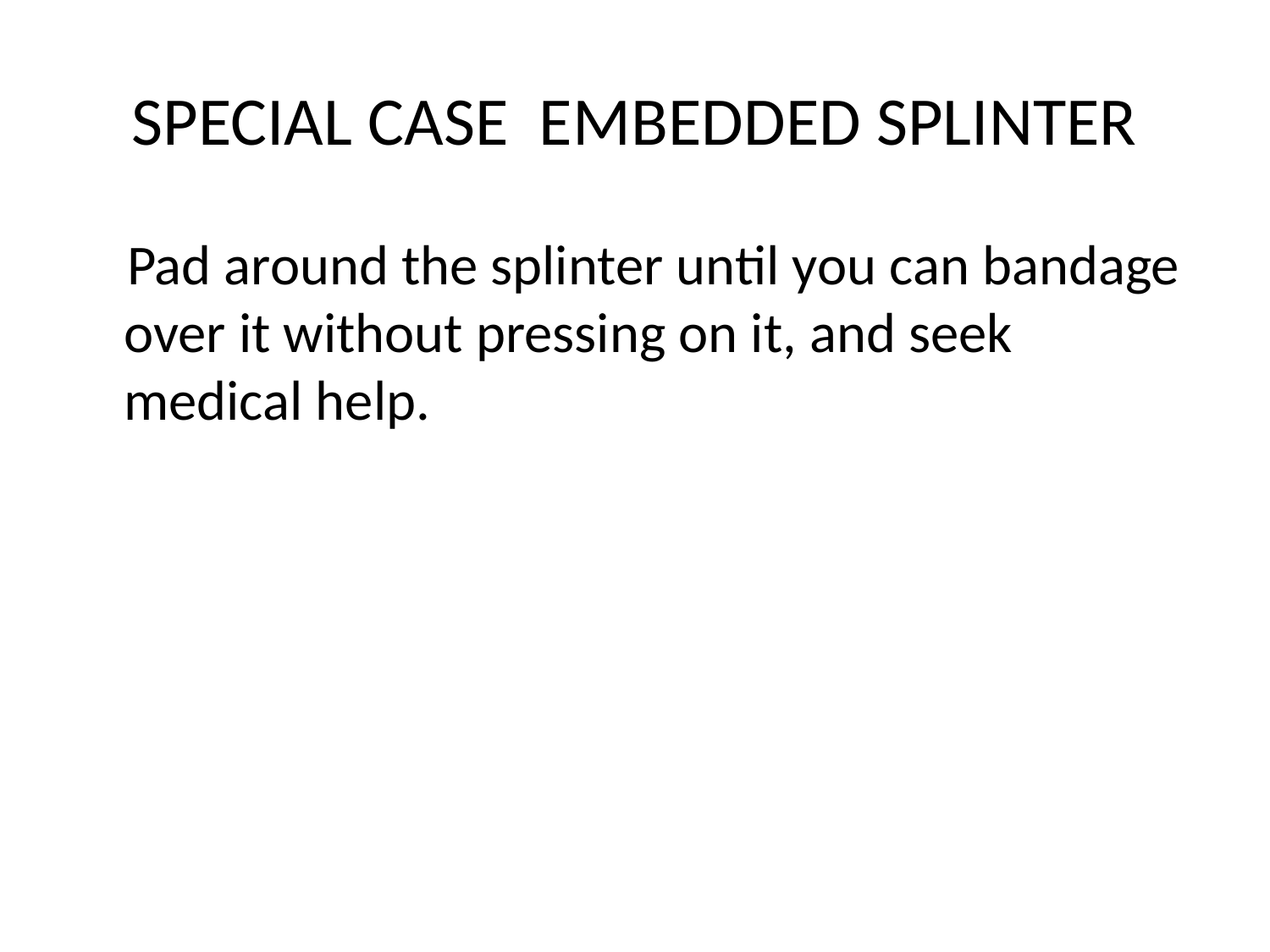

# SPECIAL CASE  EMBEDDED SPLINTER
    Pad around the splinter until you can bandage over it without pressing on it, and seek medical help.